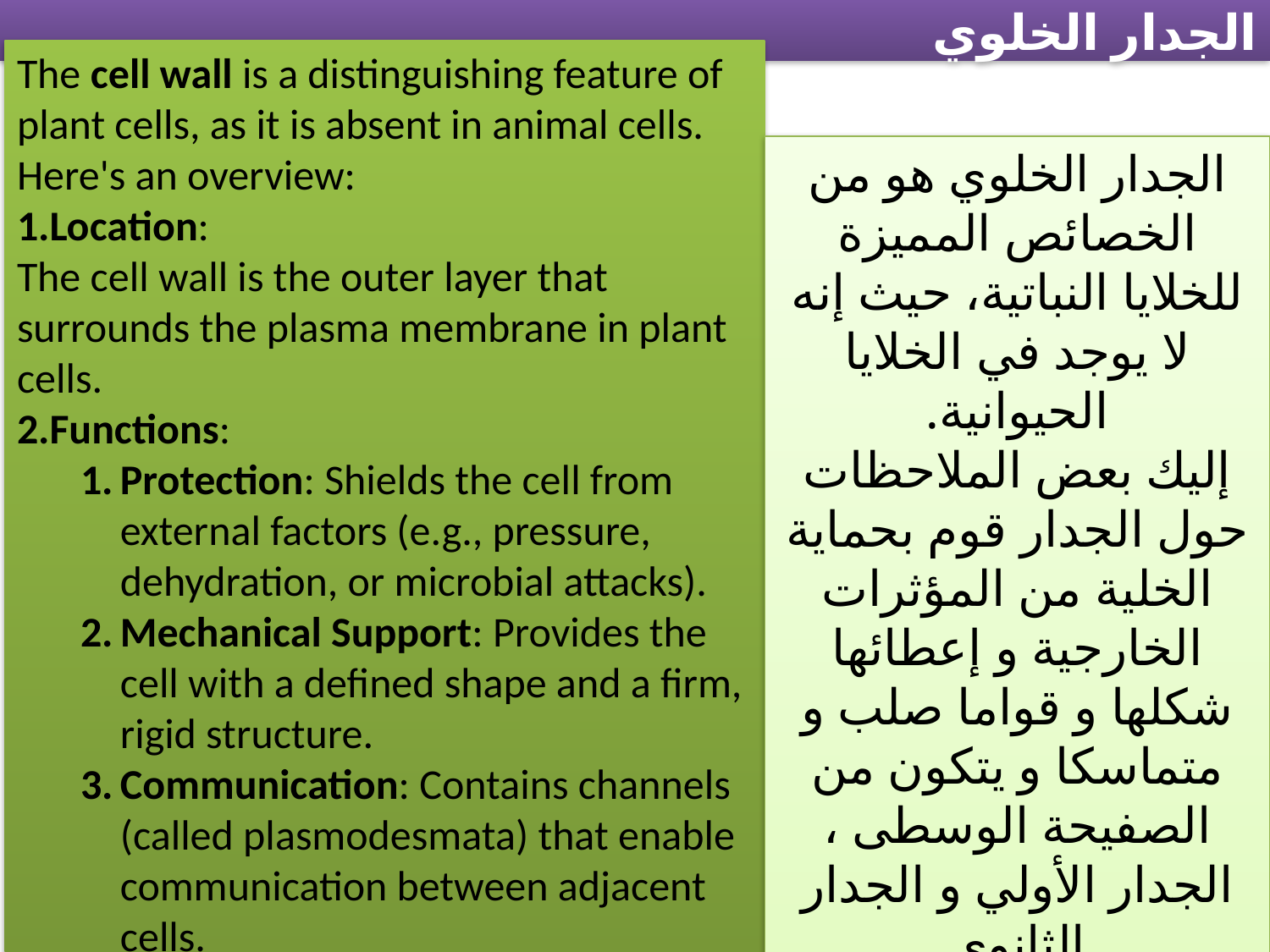

# الجدار الخلوي
The cell wall is a distinguishing feature of plant cells, as it is absent in animal cells. Here's an overview:
Location:
The cell wall is the outer layer that surrounds the plasma membrane in plant cells.
Functions:
Protection: Shields the cell from external factors (e.g., pressure, dehydration, or microbial attacks).
Mechanical Support: Provides the cell with a defined shape and a firm, rigid structure.
Communication: Contains channels (called plasmodesmata) that enable communication between adjacent cells.
الجدار الخلوي هو من الخصائص المميزة للخلايا النباتية، حيث إنه لا يوجد في الخلايا الحيوانية.
إليك بعض الملاحظات حول الجدار قوم بحماية الخلية من المؤثرات الخارجية و إعطائها شكلها و قواما صلب و متماسكا و يتكون من الصفيحة الوسطى ، الجدار الأولي و الجدار الثانوي